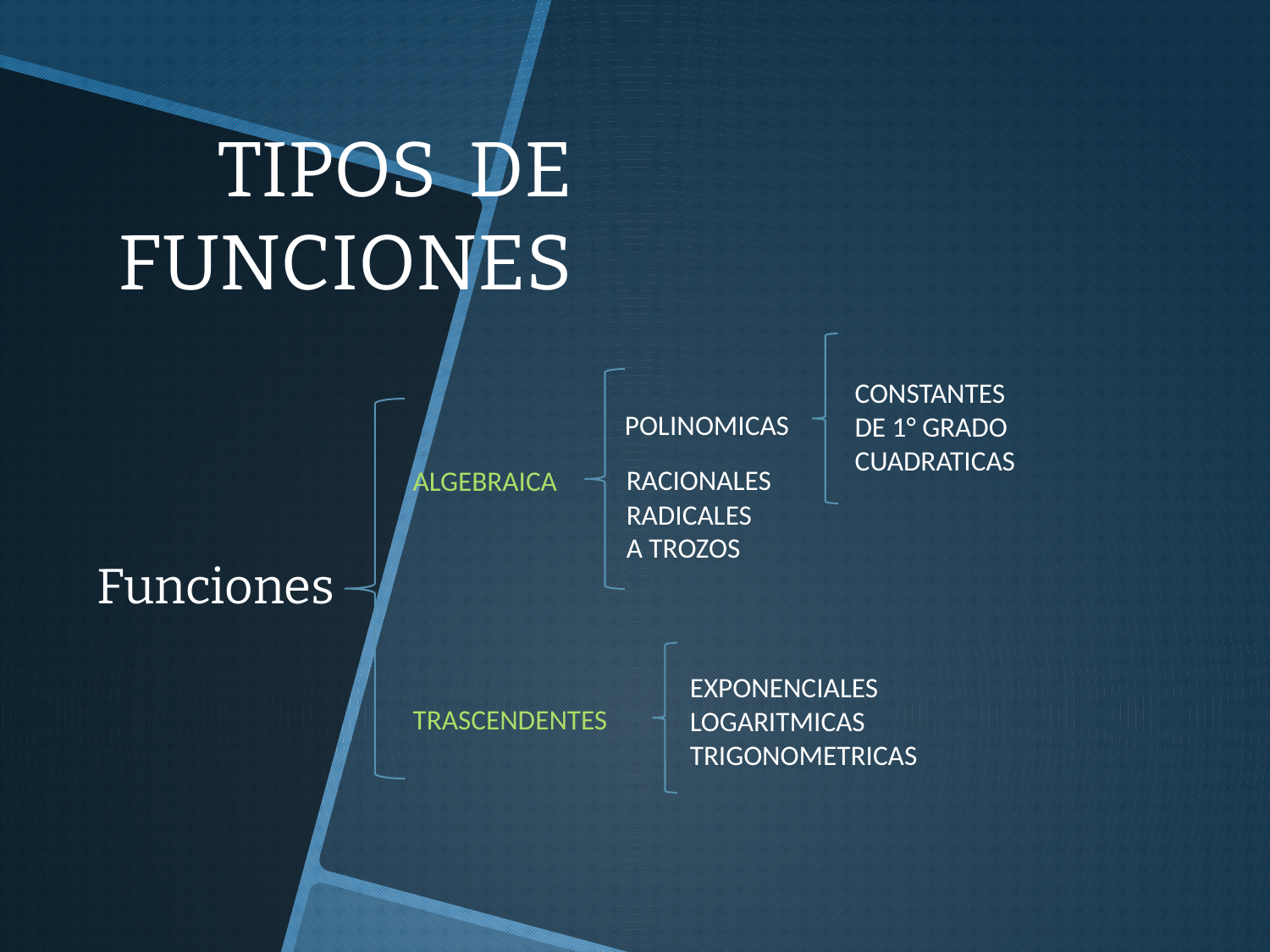

# TIPOS  DE FUNCIONES

CONSTANTES
DE 1° GRADO
CUADRATICAS

POLINOMICAS
Funciones
ALGEBRAICA
RACIONALES
RADICALES
A TROZOS

EXPONENCIALES
LOGARITMICAS
TRIGONOMETRICAS
TRASCENDENTES